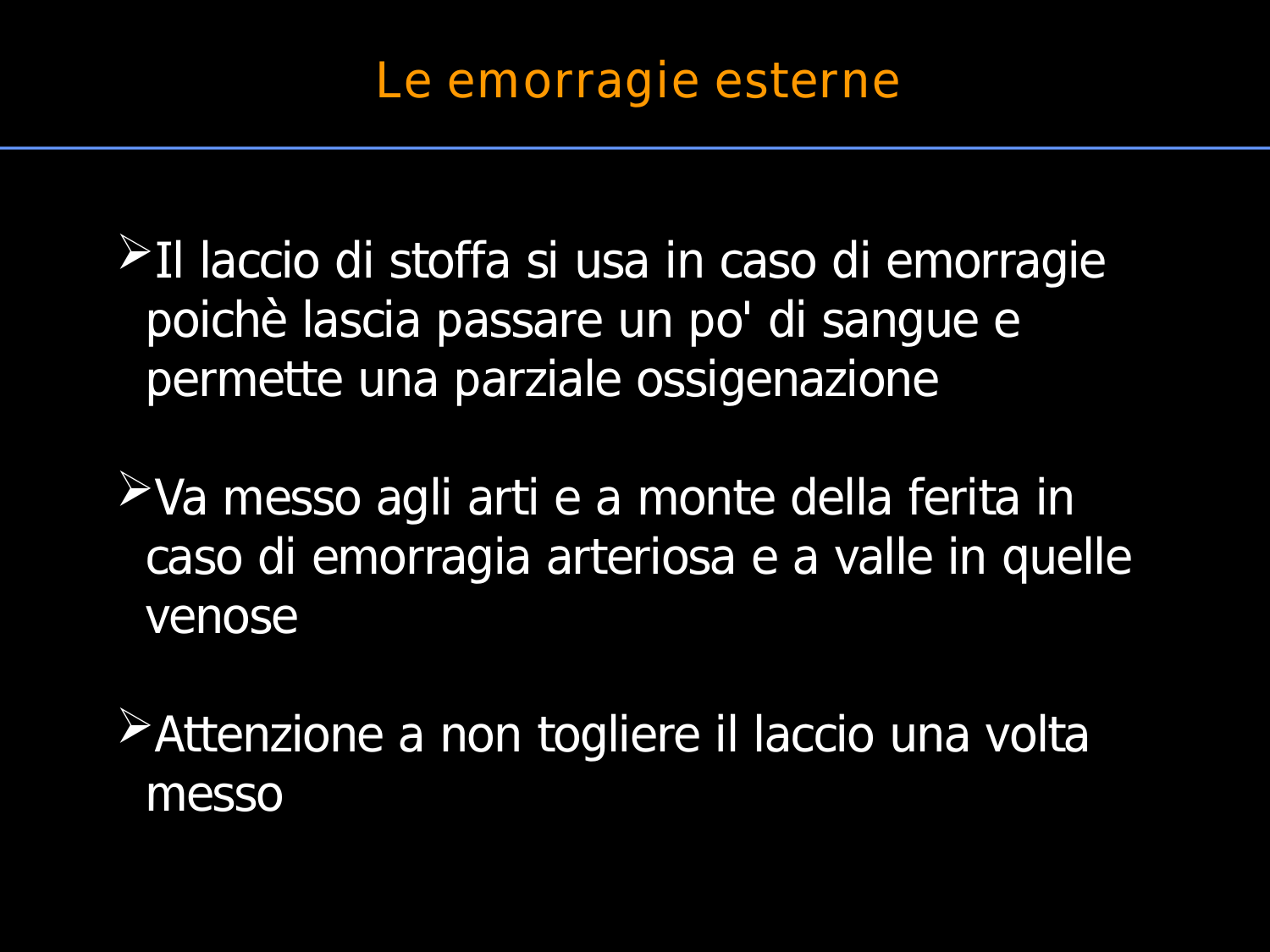

Le emorragie esterne

Il laccio di stoffa si usa in caso di emorragie poichè lascia passare un po' di sangue e permette una parziale ossigenazione

Va messo agli arti e a monte della ferita in caso di emorragia arteriosa e a valle in quelle venose

Attenzione a non togliere il laccio una volta messo

#